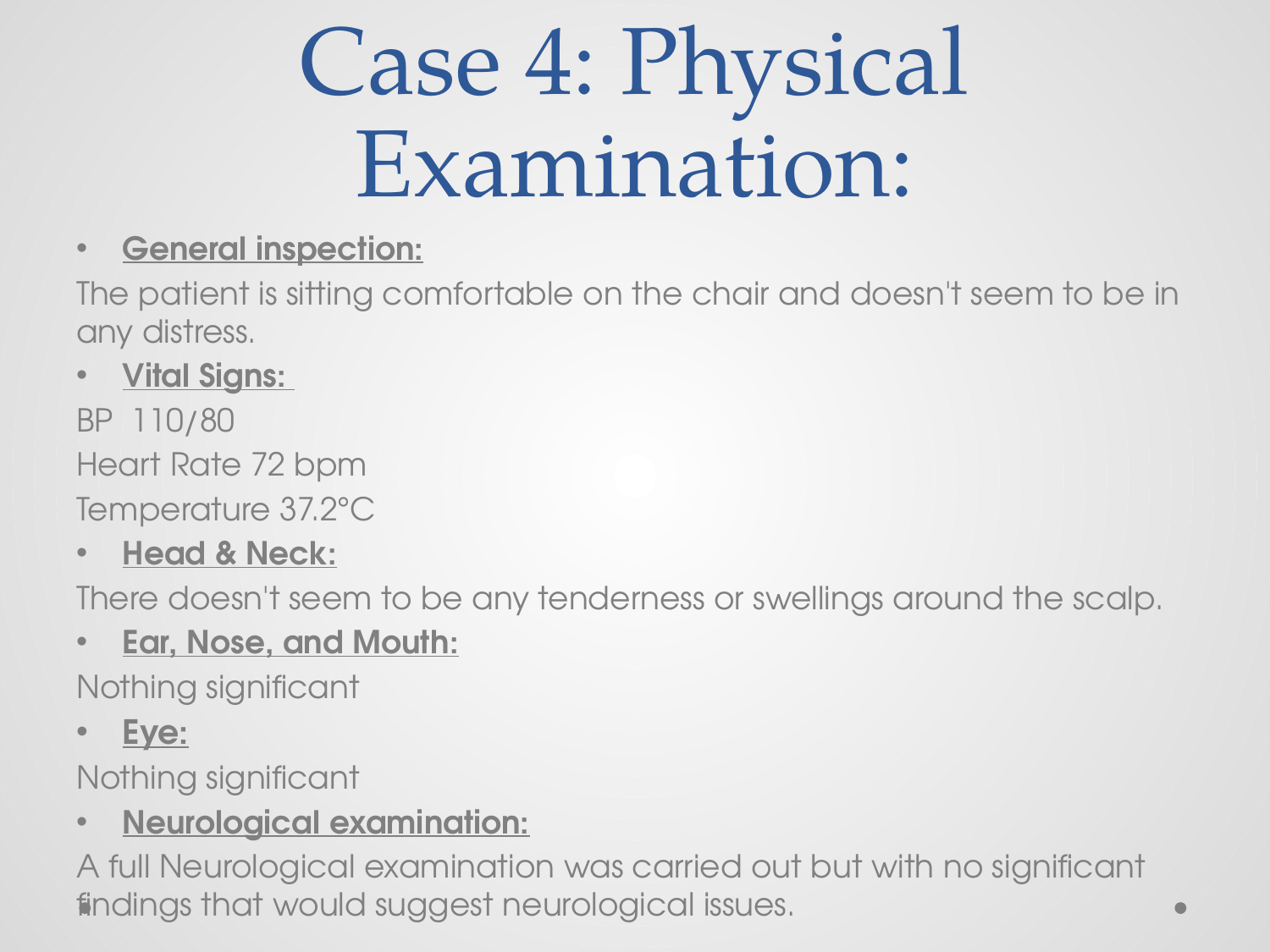

# Case 4: Physical Examination:
General inspection:
The patient is sitting comfortable on the chair and doesn't seem to be in any distress.
Vital Signs:
BP  110/80
Heart Rate 72 bpm
Temperature 37.2°C
Head & Neck:
There doesn't seem to be any tenderness or swellings around the scalp.
Ear, Nose, and Mouth:
Nothing significant
Eye:
Nothing significant
Neurological examination:
A full Neurological examination was carried out but with no significant findings that would suggest neurological issues.